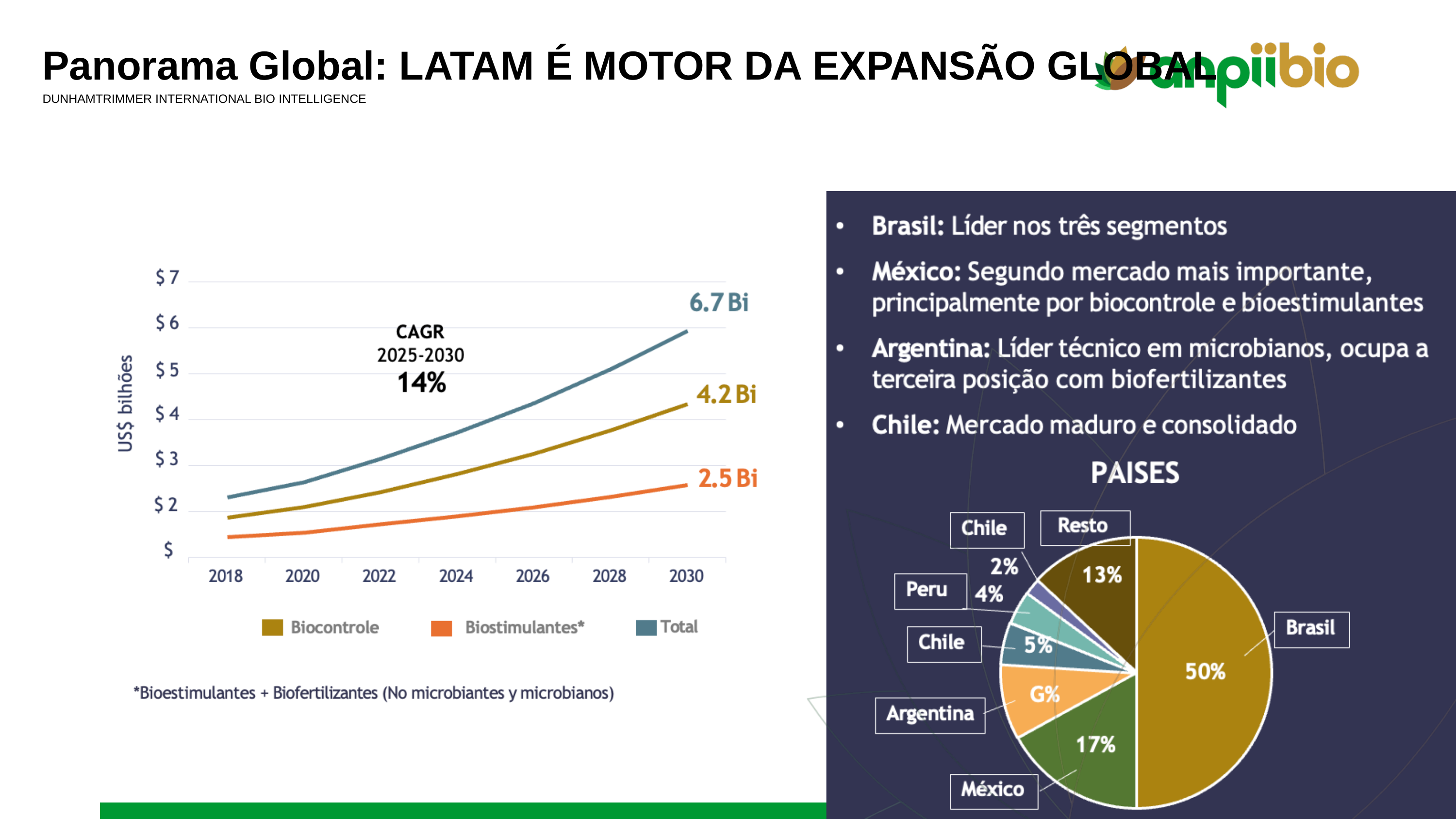

Panorama Global: LATAM É MOTOR DA EXPANSÃO GLOBAL
DUNHAMTRIMMER INTERNATIONAL BIO INTELLIGENCE
Destaques por Segmento

Lidera com +50% do mercado global, impulsionado por restrições a pesticidas químicos.